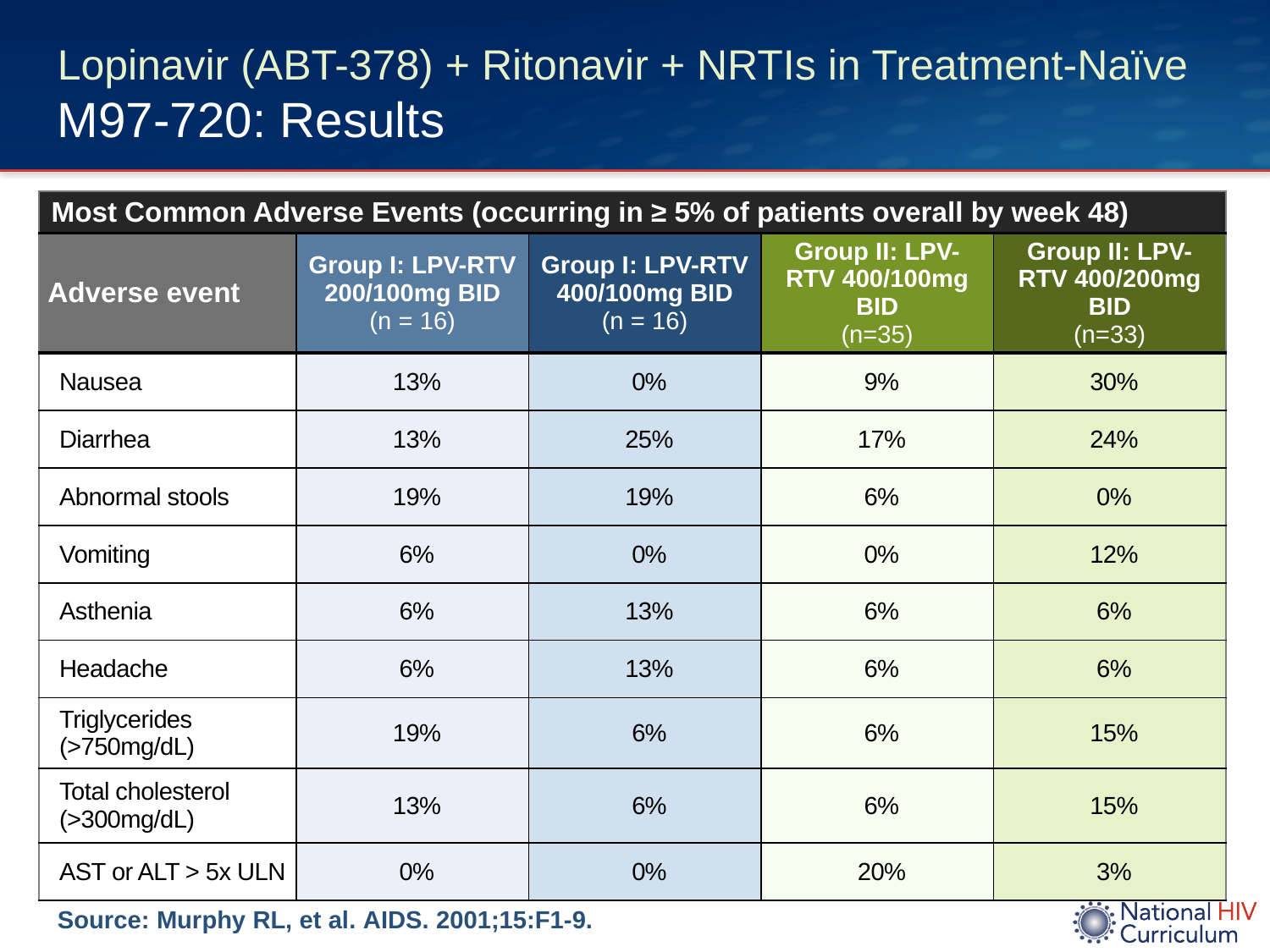

# Lopinavir (ABT-378) + Ritonavir + NRTIs in Treatment-Naïve M97-720: Results
| Most Common Adverse Events (occurring in ≥ 5% of patients overall by week 48) |  |  |  |  |
| --- | --- | --- | --- | --- |
| Adverse event | Group I: LPV-RTV 200/100mg BID (n = 16) | Group I: LPV-RTV 400/100mg BID (n = 16) | Group II: LPV-RTV 400/100mg BID (n=35) | Group II: LPV-RTV 400/200mg BID (n=33) |
| Nausea | 13% | 0% | 9% | 30% |
| Diarrhea | 13% | 25% | 17% | 24% |
| Abnormal stools | 19% | 19% | 6% | 0% |
| Vomiting | 6% | 0% | 0% | 12% |
| Asthenia | 6% | 13% | 6% | 6% |
| Headache | 6% | 13% | 6% | 6% |
| Triglycerides (>750mg/dL) | 19% | 6% | 6% | 15% |
| Total cholesterol (>300mg/dL) | 13% | 6% | 6% | 15% |
| AST or ALT > 5x ULN | 0% | 0% | 20% | 3% |
Source: Murphy RL, et al. AIDS. 2001;15:F1-9.